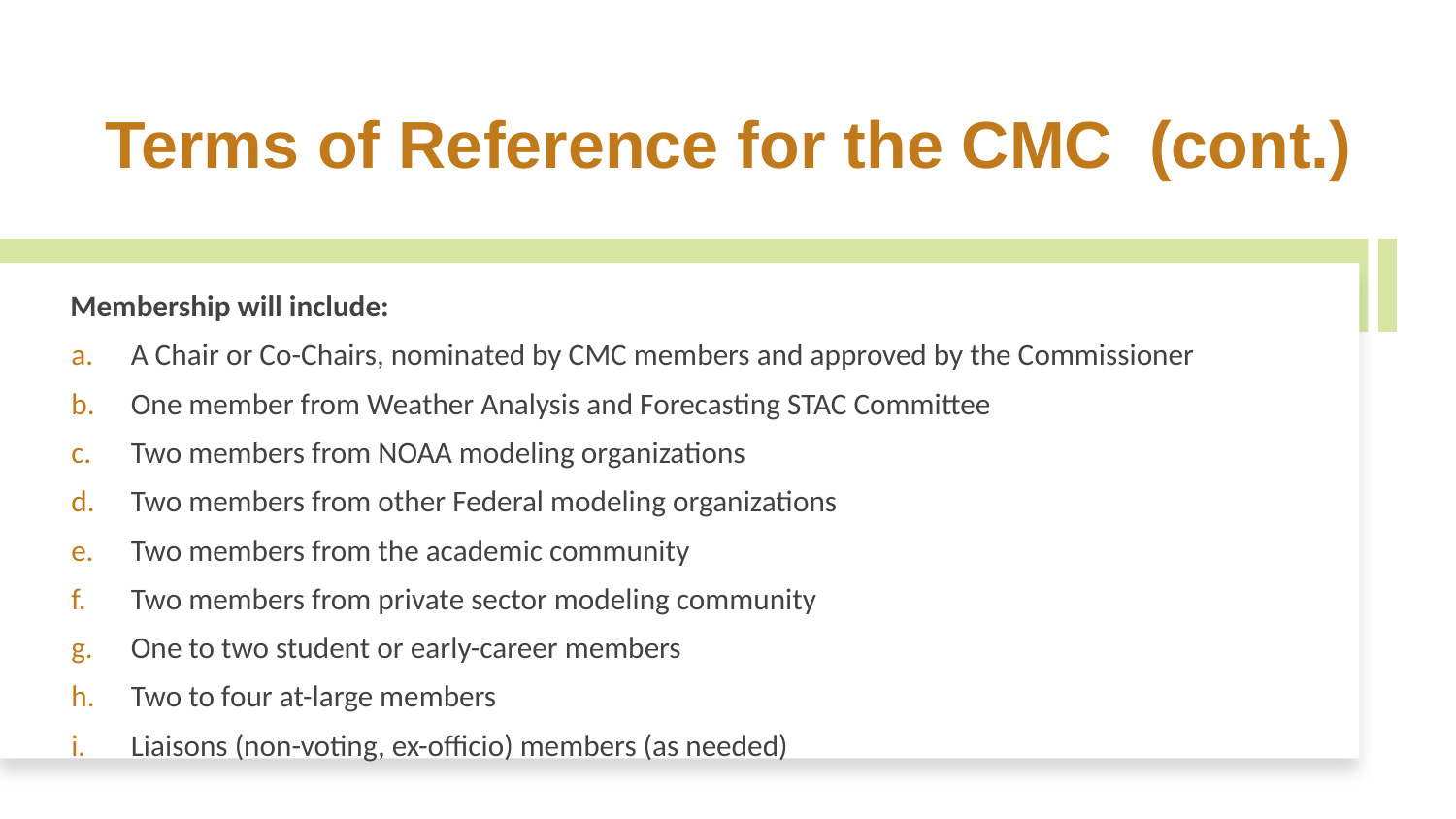

Terms of Reference for the CMC  (cont.)

Membership will include:
A Chair or Co-Chairs, nominated by CMC members and approved by the Commissioner
One member from Weather Analysis and Forecasting STAC Committee
Two members from NOAA modeling organizations
Two members from other Federal modeling organizations
Two members from the academic community
Two members from private sector modeling community
One to two student or early-career members
Two to four at-large members
Liaisons (non-voting, ex-officio) members (as needed)